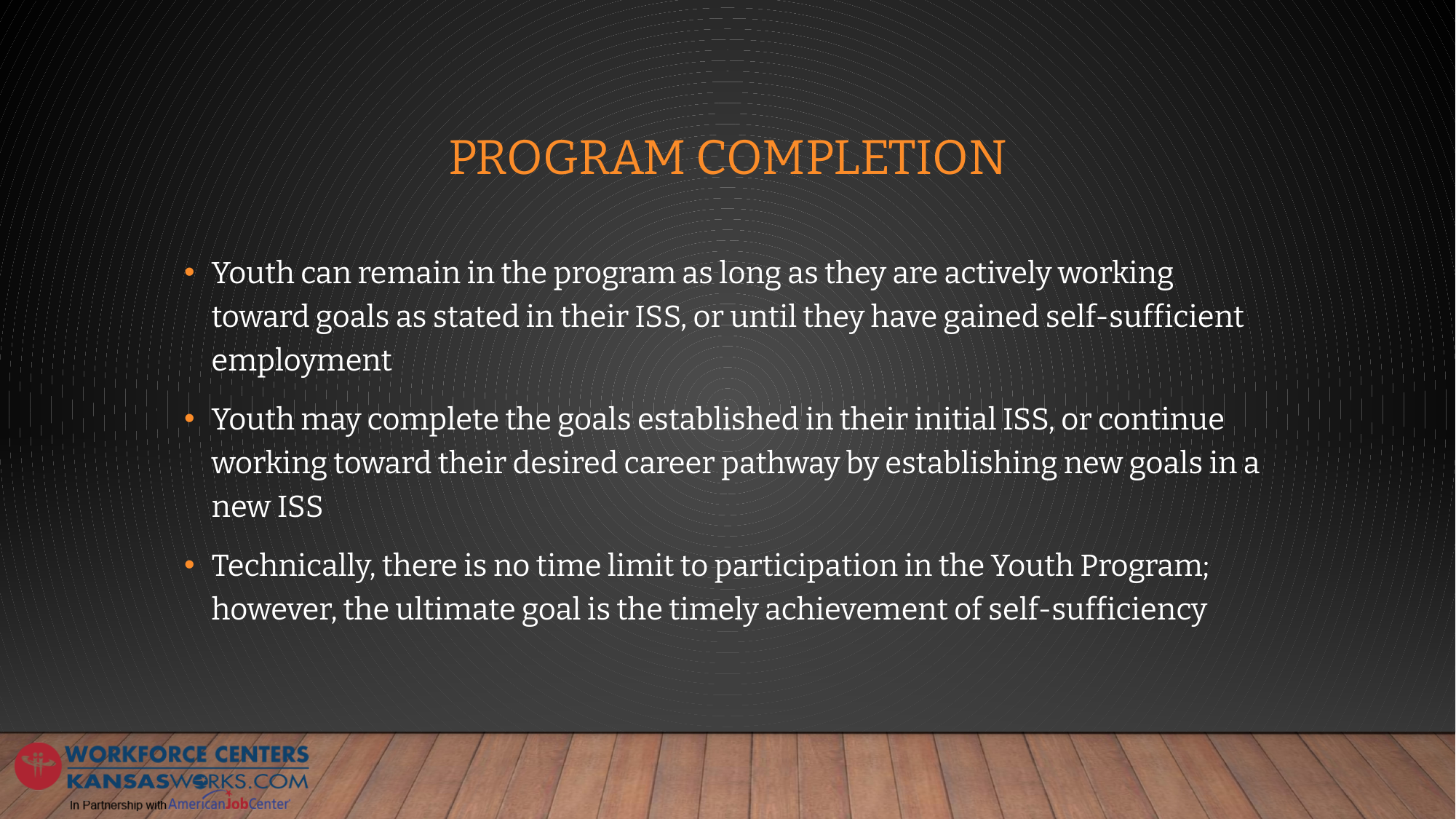

# Program Completion
Youth can remain in the program as long as they are actively working toward goals as stated in their ISS, or until they have gained self-sufficient employment
Youth may complete the goals established in their initial ISS, or continue working toward their desired career pathway by establishing new goals in a new ISS
Technically, there is no time limit to participation in the Youth Program; however, the ultimate goal is the timely achievement of self-sufficiency